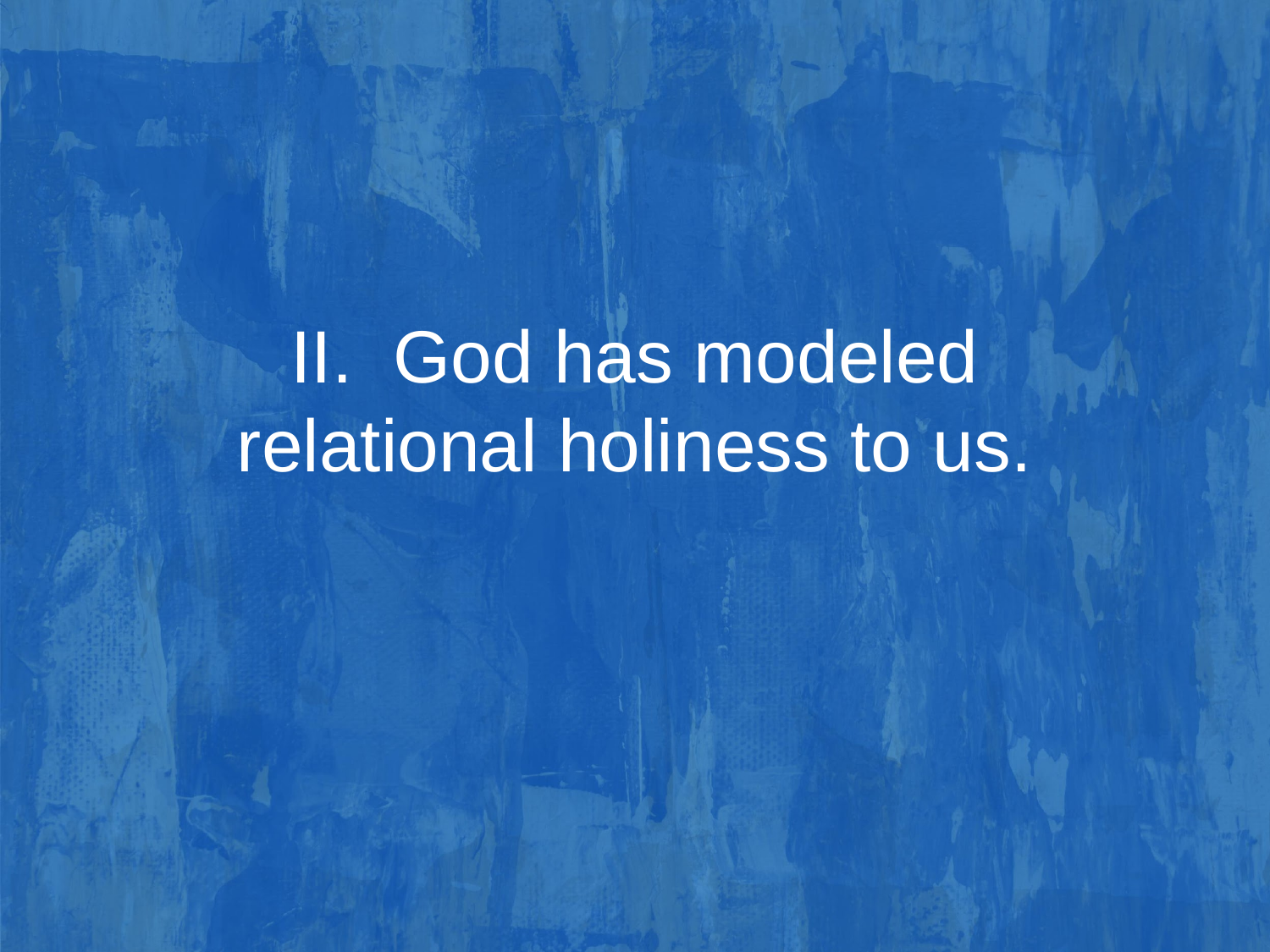

II.  God has modeled relational holiness to us.